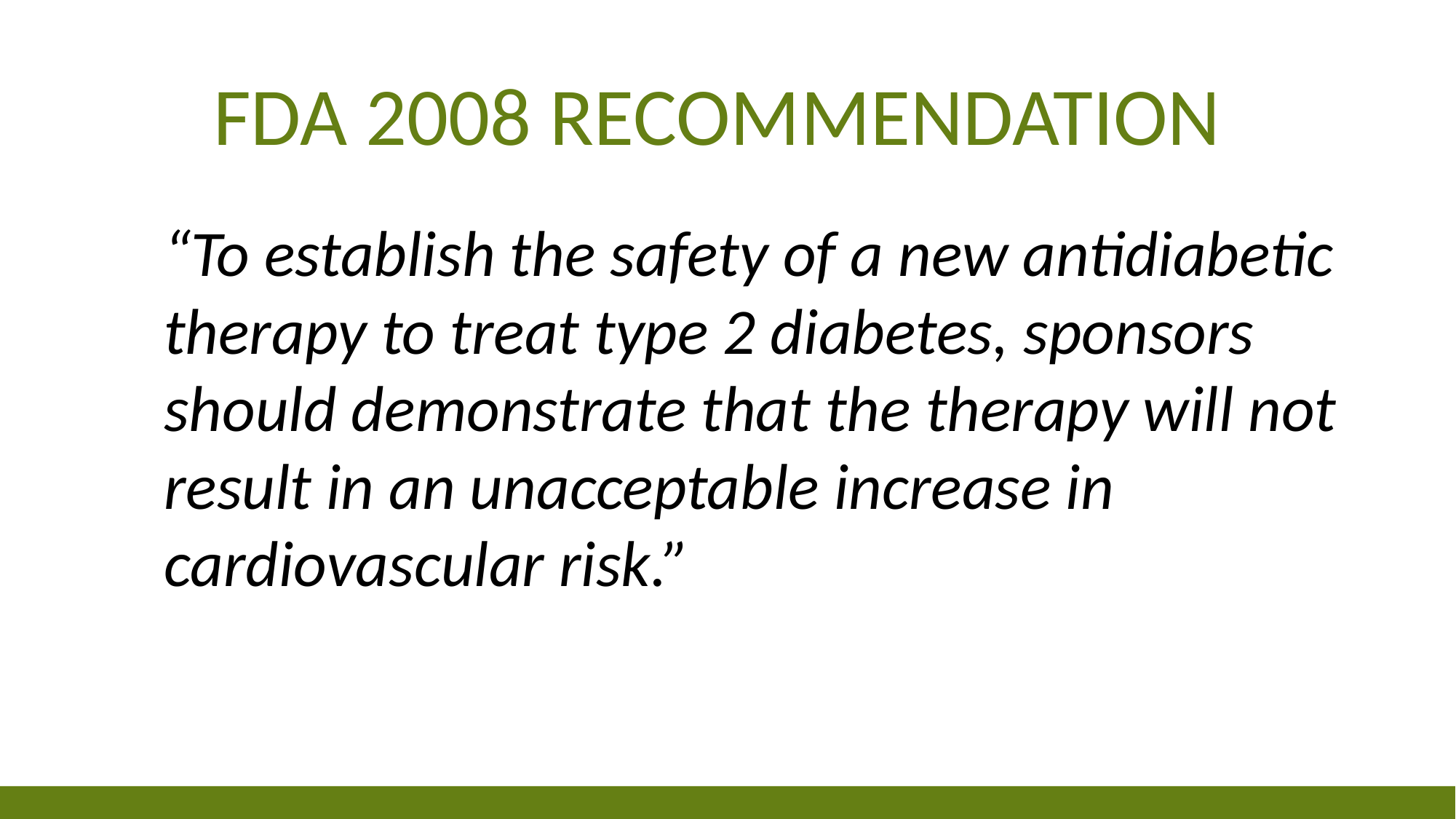

# FDA 2008 Recommendation
“To establish the safety of a new antidiabetic therapy to treat type 2 diabetes, sponsors should demonstrate that the therapy will not result in an unacceptable increase in cardiovascular risk.”